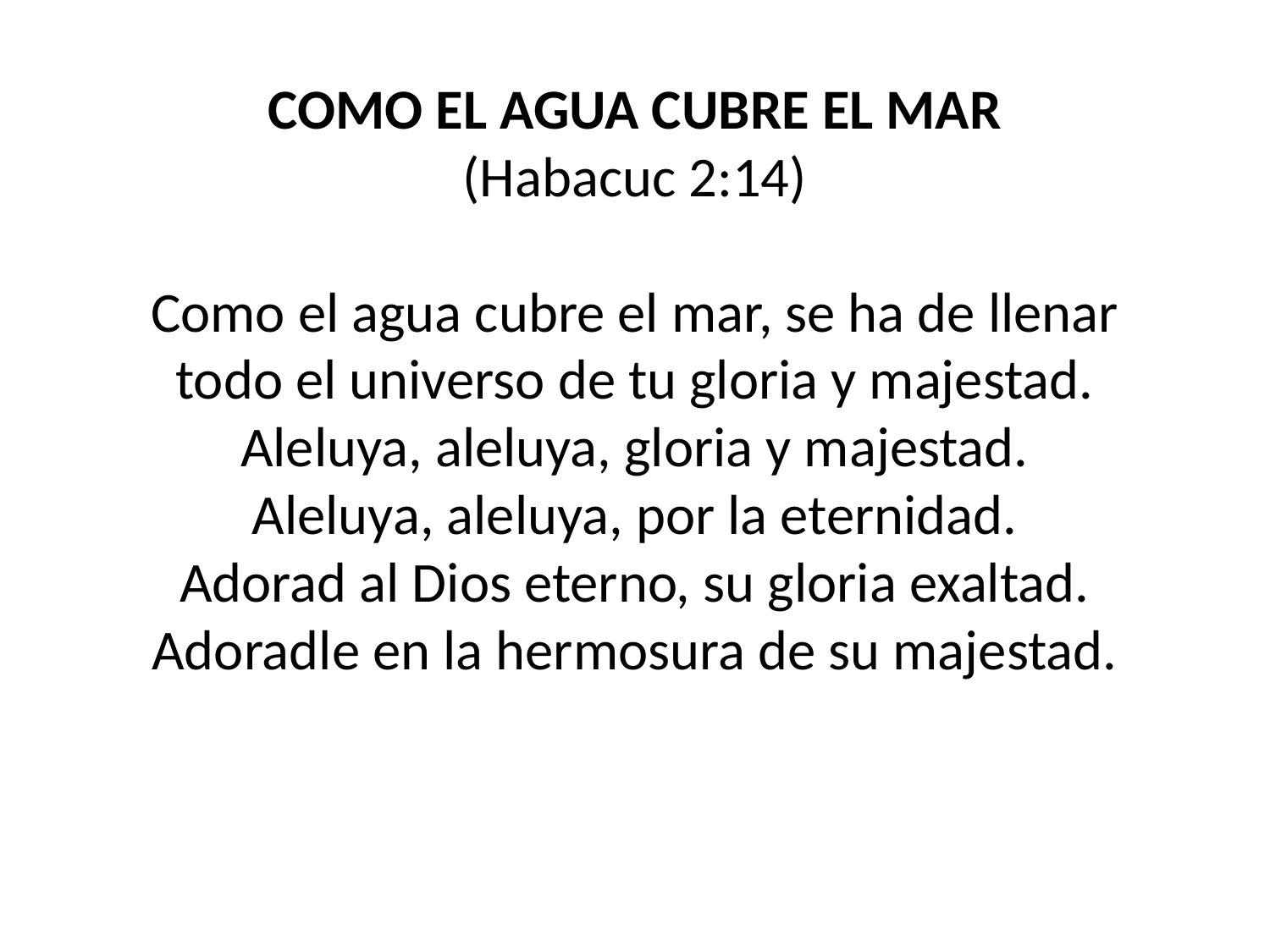

COMO EL AGUA CUBRE EL MAR
(Habacuc 2:14)

Como el agua cubre el mar, se ha de llenar
todo el universo de tu gloria y majestad.
Aleluya, aleluya, gloria y majestad.
Aleluya, aleluya, por la eternidad.
Adorad al Dios eterno, su gloria exaltad.
Adoradle en la hermosura de su majestad.